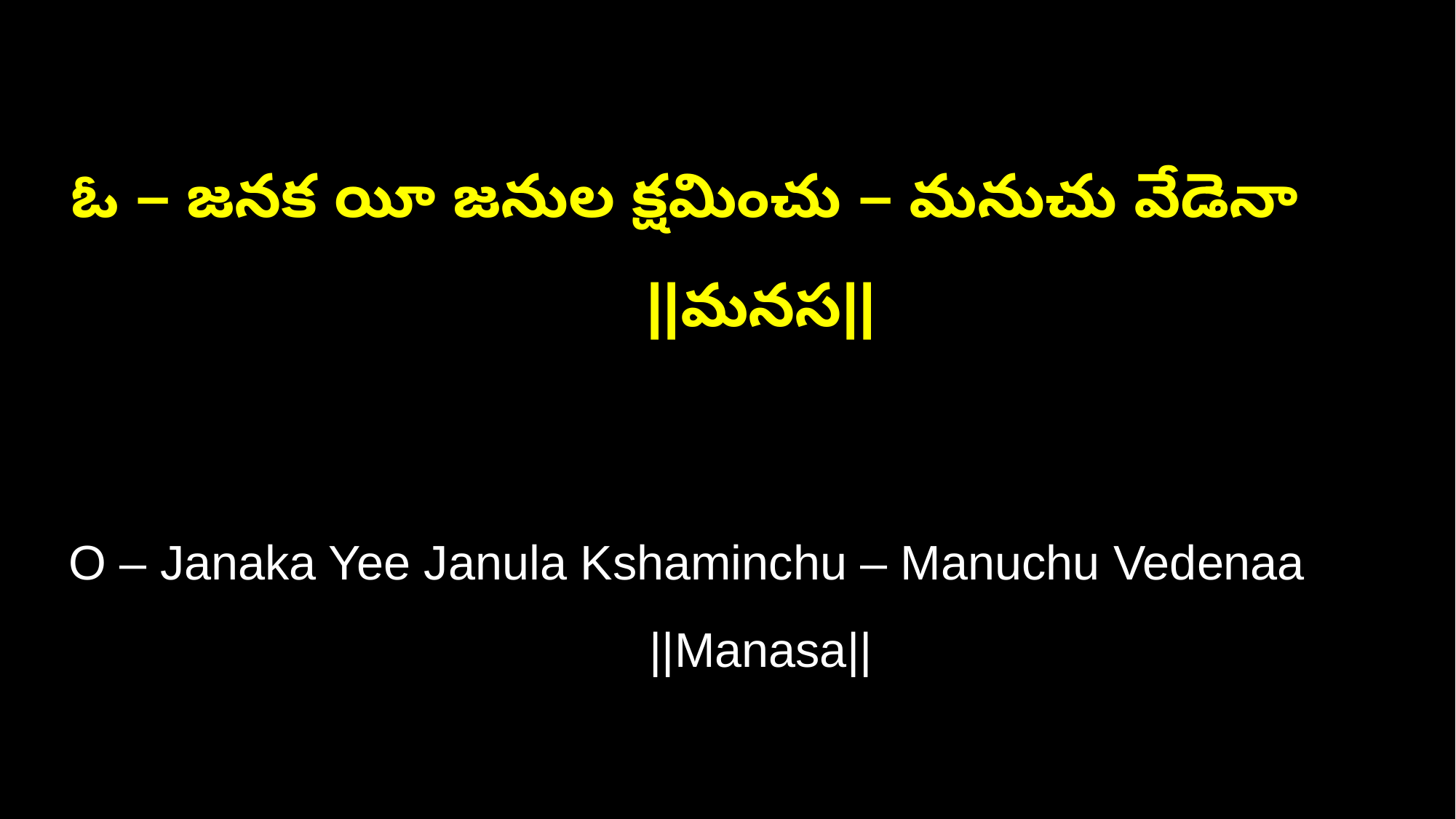

ఓ – జనక యీ జనుల క్షమించు – మనుచు వేడెనా          ||మనస||
O – Janaka Yee Janula Kshaminchu – Manuchu Vedenaa            ||Manasa||